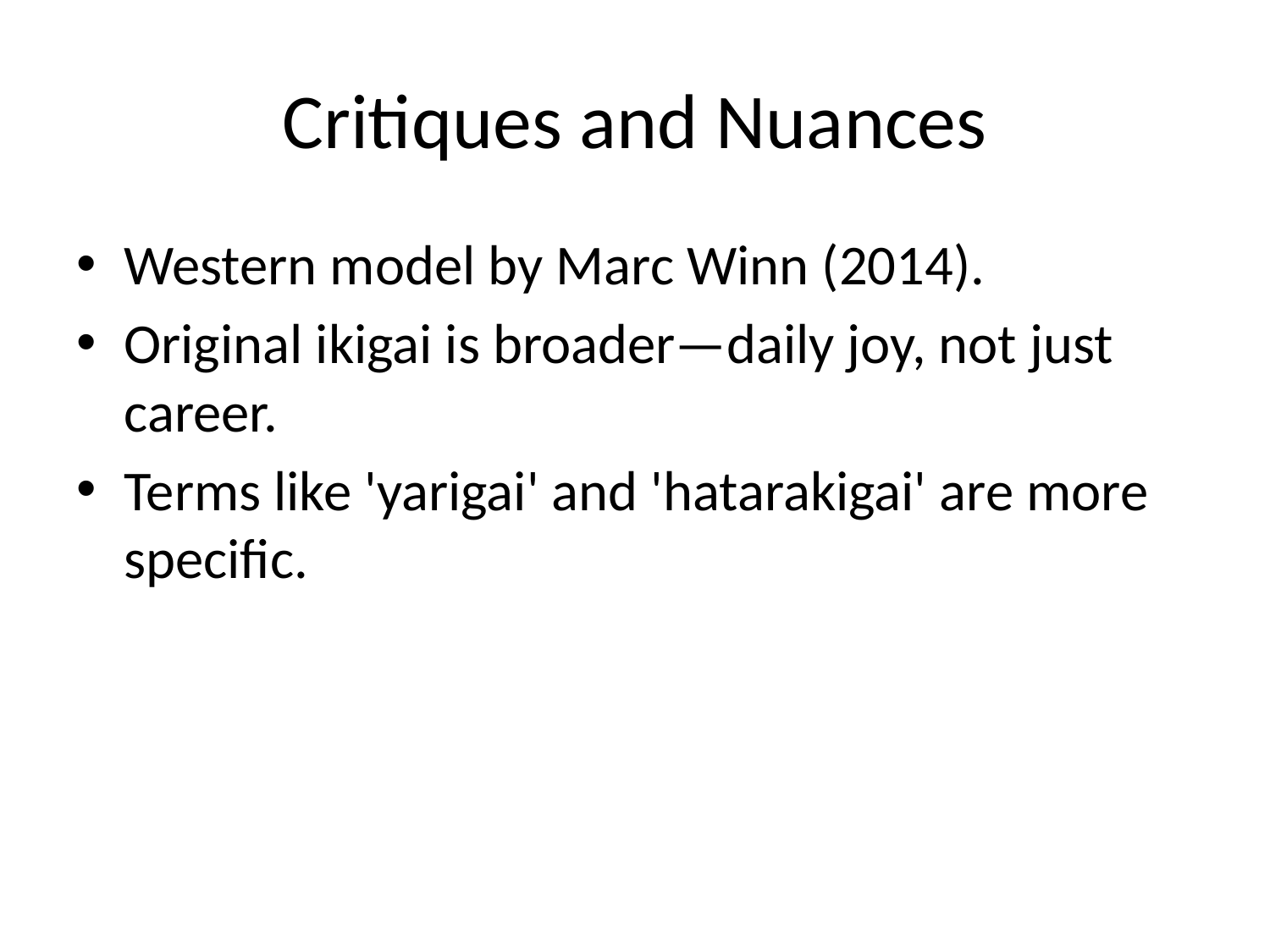

# Critiques and Nuances
Western model by Marc Winn (2014).
Original ikigai is broader—daily joy, not just career.
Terms like 'yarigai' and 'hatarakigai' are more specific.